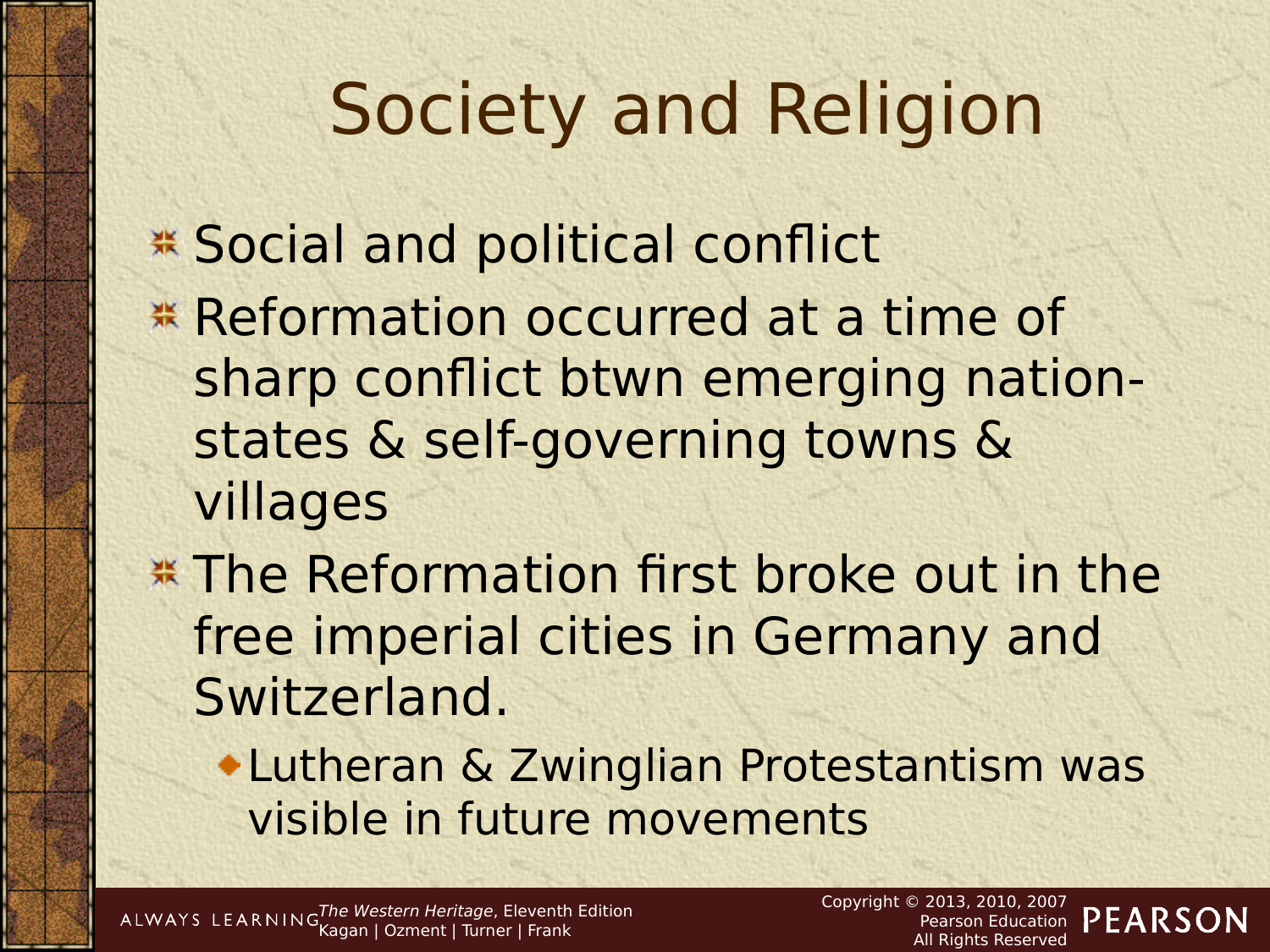

Society and Religion
Social and political conflict
Reformation occurred at a time of sharp conflict btwn emerging nation-states & self-governing towns & villages
The Reformation first broke out in the free imperial cities in Germany and Switzerland.
Lutheran & Zwinglian Protestantism was visible in future movements